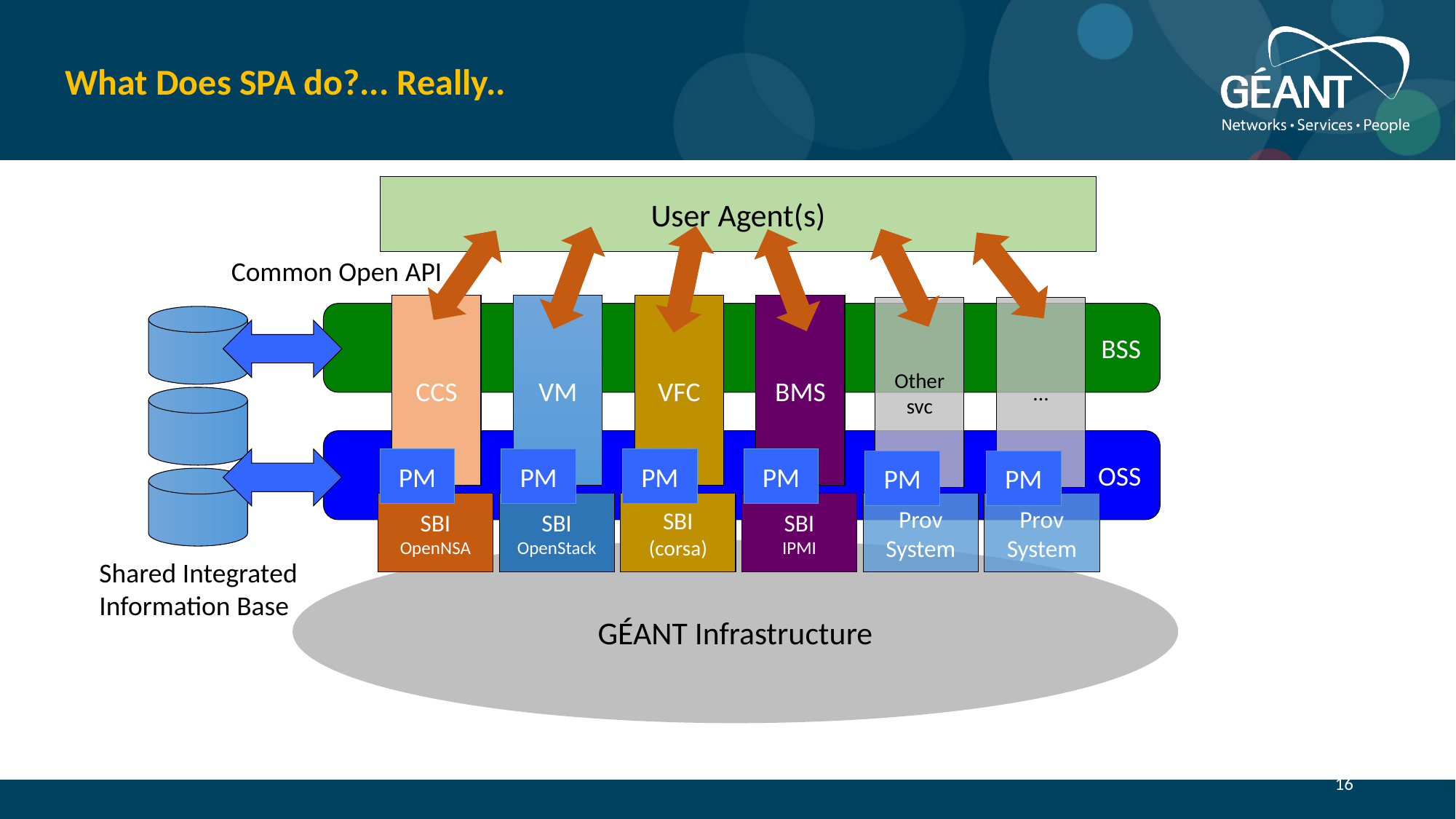

# What Does SPA do?... Really..
User Agent(s)
Common Open API

CCS
VM
VFC
BMS

Other svc
...
BSS

OSS

PM
PM
PM
PM
PM
PM

SBI
OpenNSA
SBI
OpenStack
SBI
(corsa)
SBI
IPMI
Prov
System
Prov
System
GÉANT Infrastructure
Shared Integrated
Information Base
16